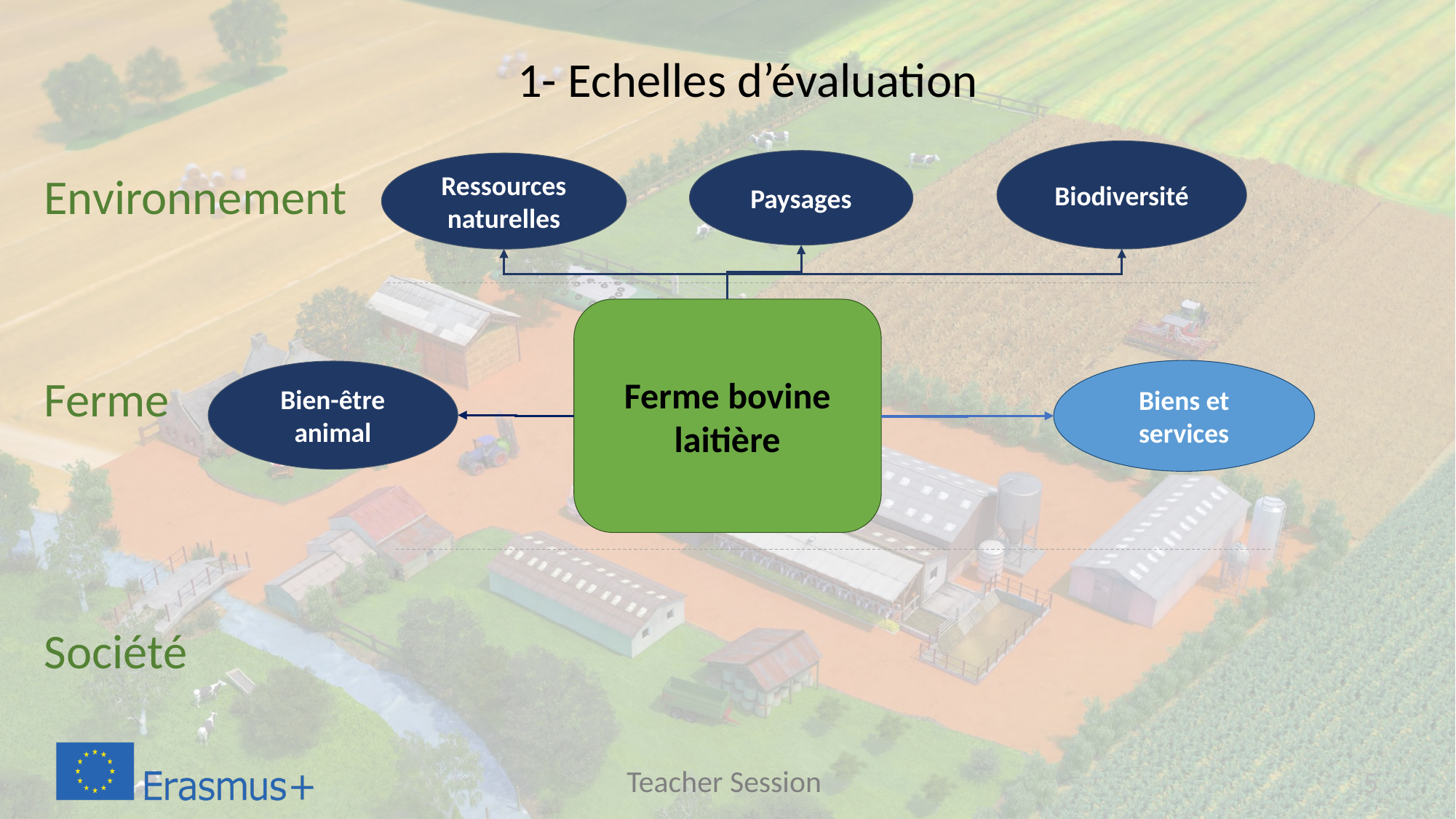

# 1- Echelles d’évaluation
Biodiversité
Paysages
Ressources naturelles
Environnement
Ferme bovine laitière
Biens et services
Bien-être animal
Ferme
Société
Teacher Session
5